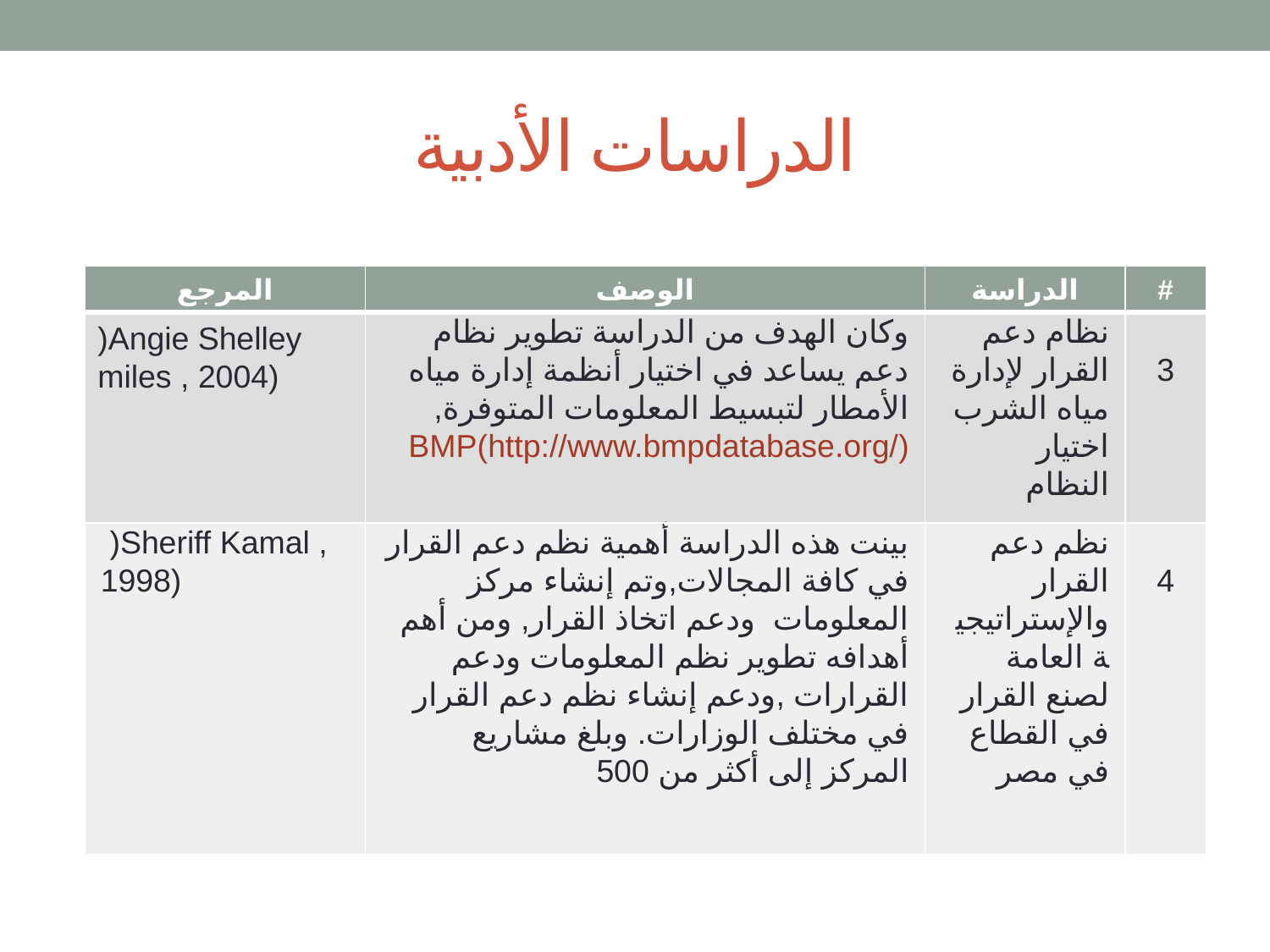

# الدراسات الأدبية
| المرجع | الوصف | الدراسة | # |
| --- | --- | --- | --- |
| )Angie Shelley miles , 2004) | وكان الهدف من الدراسة تطوير نظام دعم يساعد في اختيار أنظمة إدارة مياه الأمطار لتبسيط المعلومات المتوفرة, BMP(http://www.bmpdatabase.org/) | نظام دعم القرار لإدارة مياه الشرب اختيار النظام | 3 |
| )Sheriff Kamal , 1998) | بينت هذه الدراسة أهمية نظم دعم القرار في كافة المجالات,وتم إنشاء مركز المعلومات ودعم اتخاذ القرار, ومن أهم أهدافه تطوير نظم المعلومات ودعم القرارات ,ودعم إنشاء نظم دعم القرار في مختلف الوزارات. وبلغ مشاريع المركز إلى أكثر من 500 | نظم دعم القرار والإستراتيجية العامة لصنع القرار في القطاع في مصر | 4 |